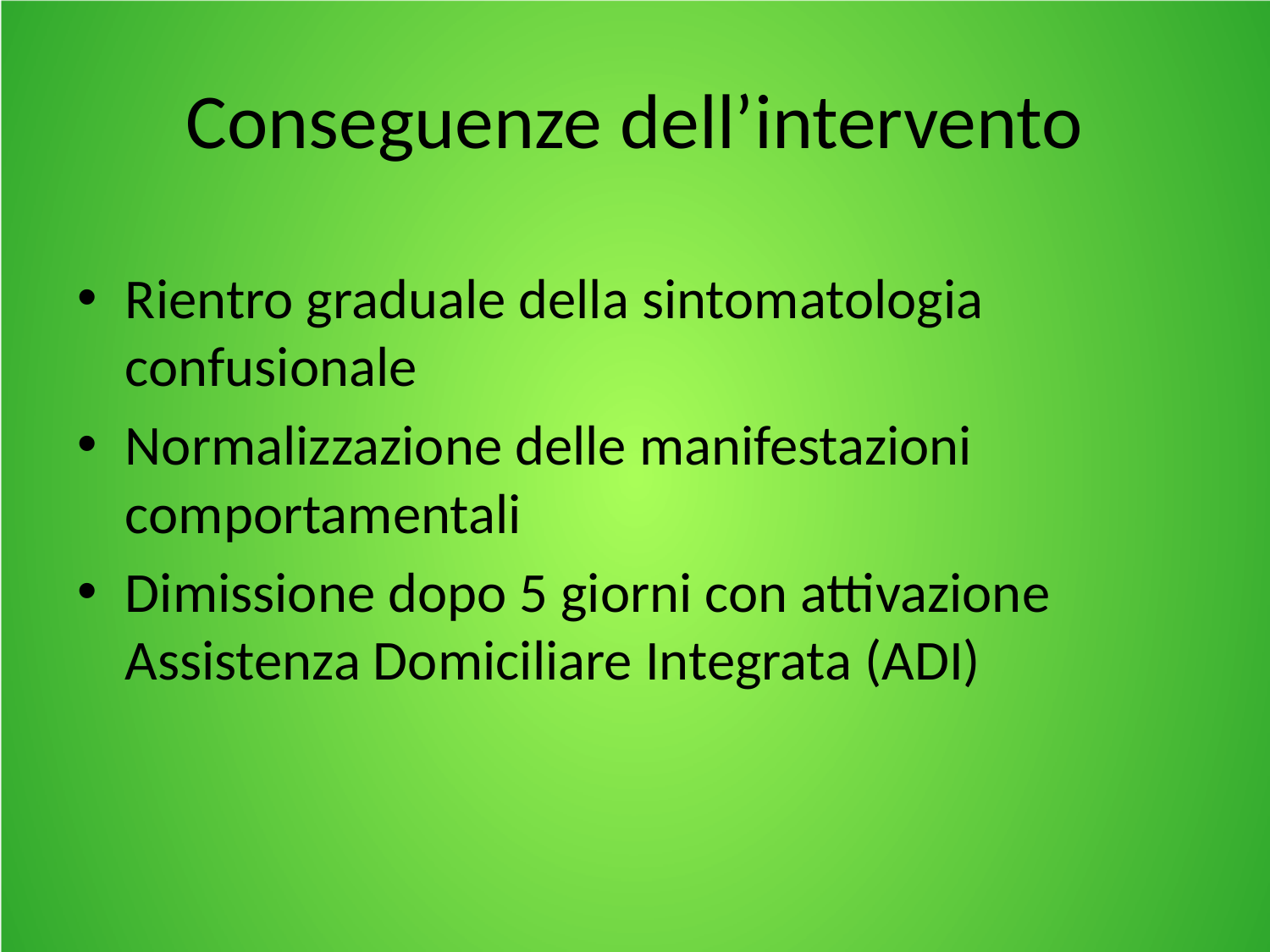

# Conseguenze dell’intervento
Rientro graduale della sintomatologia confusionale
Normalizzazione delle manifestazioni comportamentali
Dimissione dopo 5 giorni con attivazione Assistenza Domiciliare Integrata (ADI)